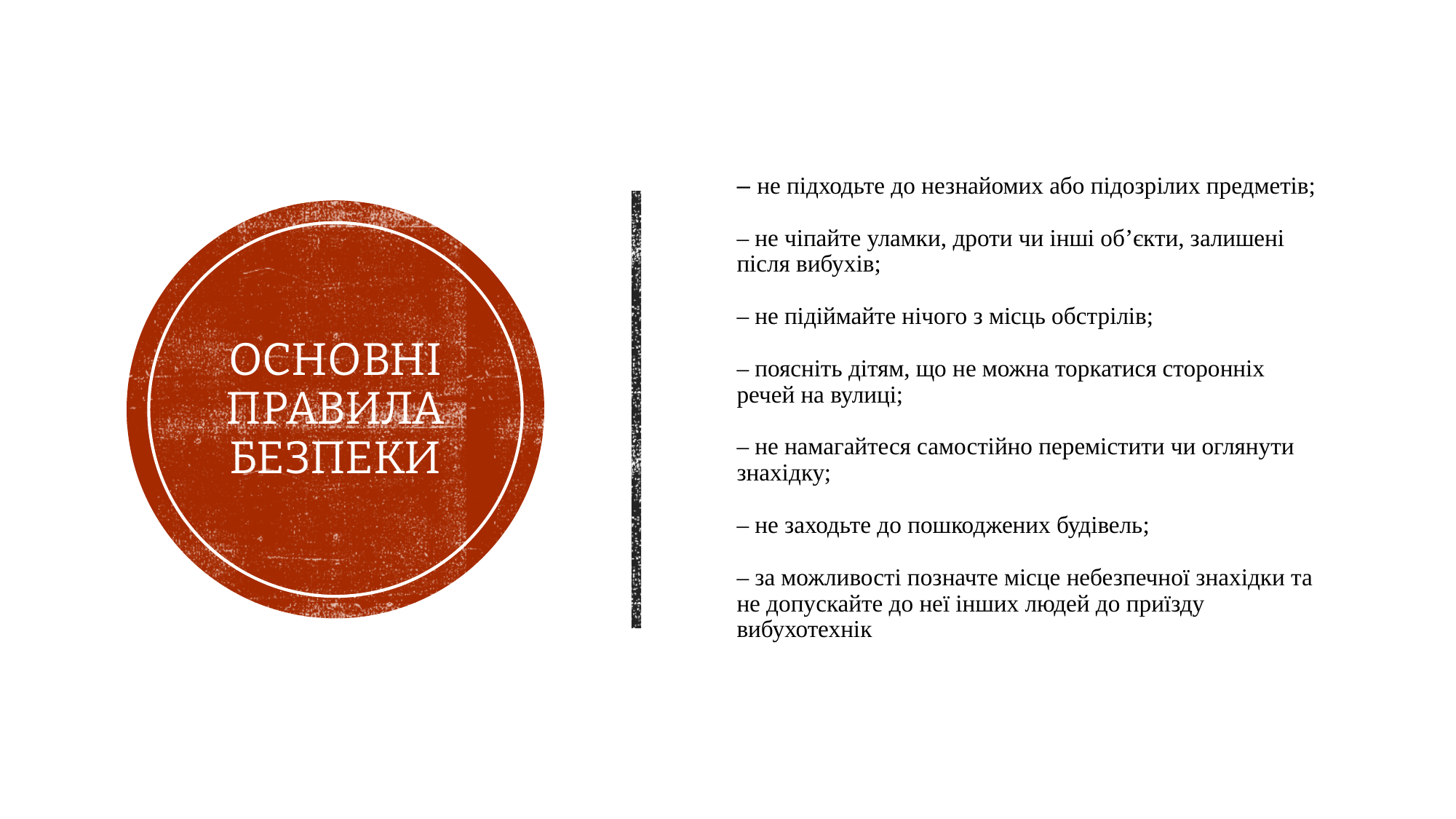

– не підходьте до незнайомих або підозрілих предметів;
– не чіпайте уламки, дроти чи інші об’єкти, залишені після вибухів;
– не підіймайте нічого з місць обстрілів;
– поясніть дітям, що не можна торкатися сторонніх речей на вулиці;
– не намагайтеся самостійно перемістити чи оглянути знахідку;
– не заходьте до пошкоджених будівель;
– за можливості позначте місце небезпечної знахідки та не допускайте до неї інших людей до приїзду вибухотехнік

# Основні правила безпеки